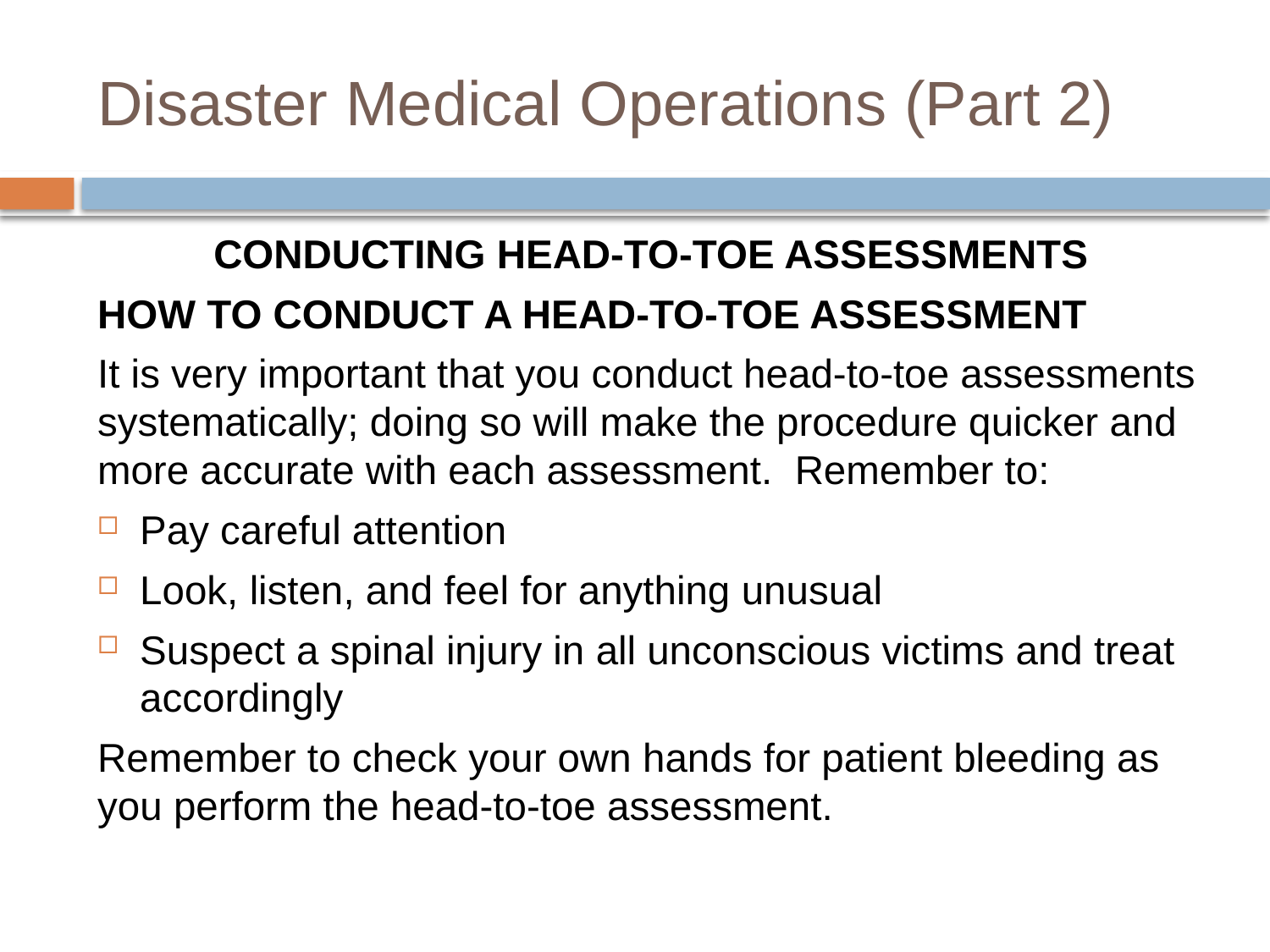

# Disaster Medical Operations (Part 2)
Conducting Head-to-Toe Assessments
How to Conduct a Head-to-Toe Assessment
It is very important that you conduct head-to-toe assessments systematically; doing so will make the procedure quicker and more accurate with each assessment.  Remember to:
Pay careful attention
Look, listen, and feel for anything unusual
Suspect a spinal injury in all unconscious victims and treat accordingly
Remember to check your own hands for patient bleeding as you perform the head-to-toe assessment.